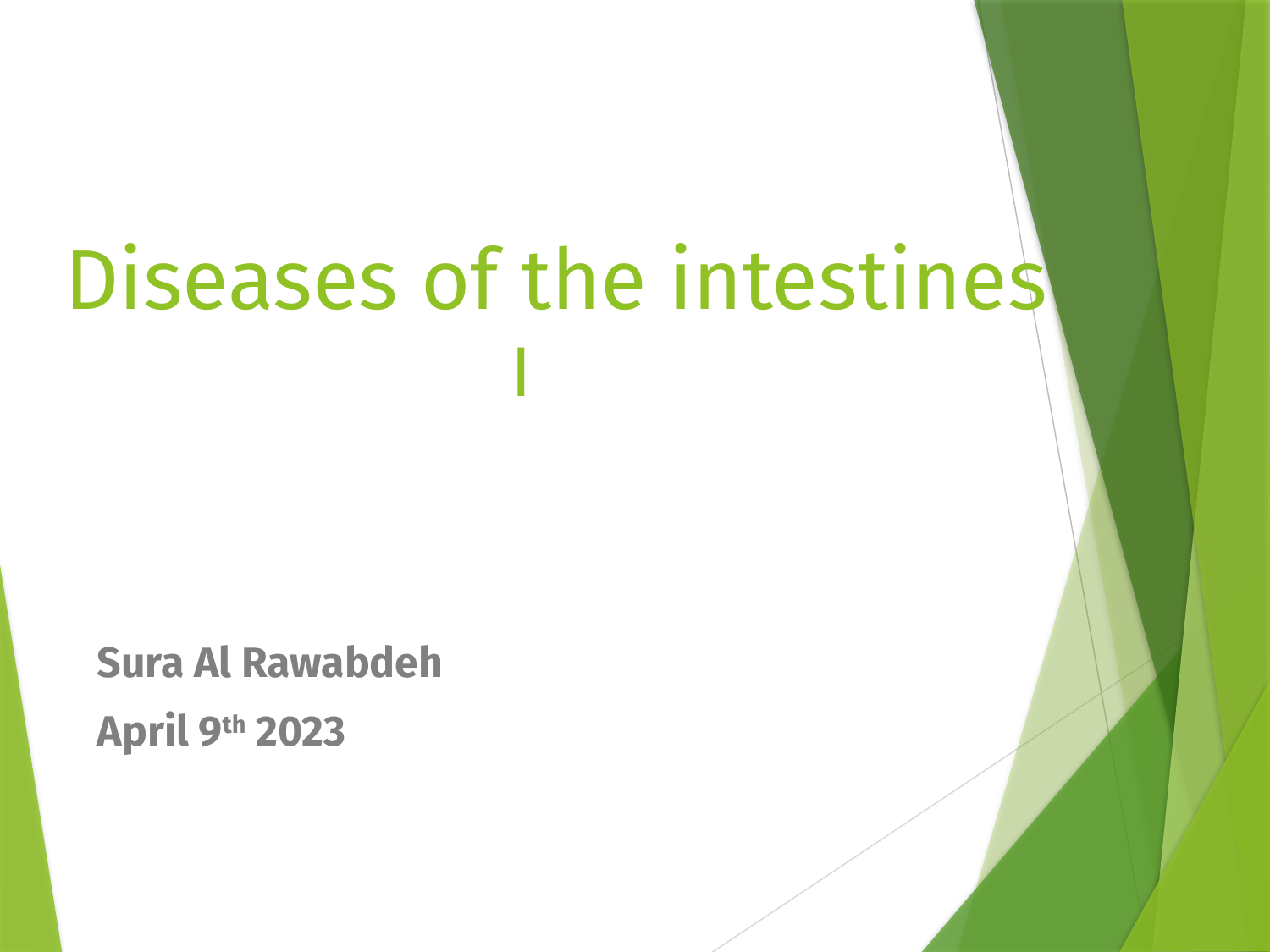

# Diseases of the intestines I
Sura Al Rawabdeh
April 9th 2023